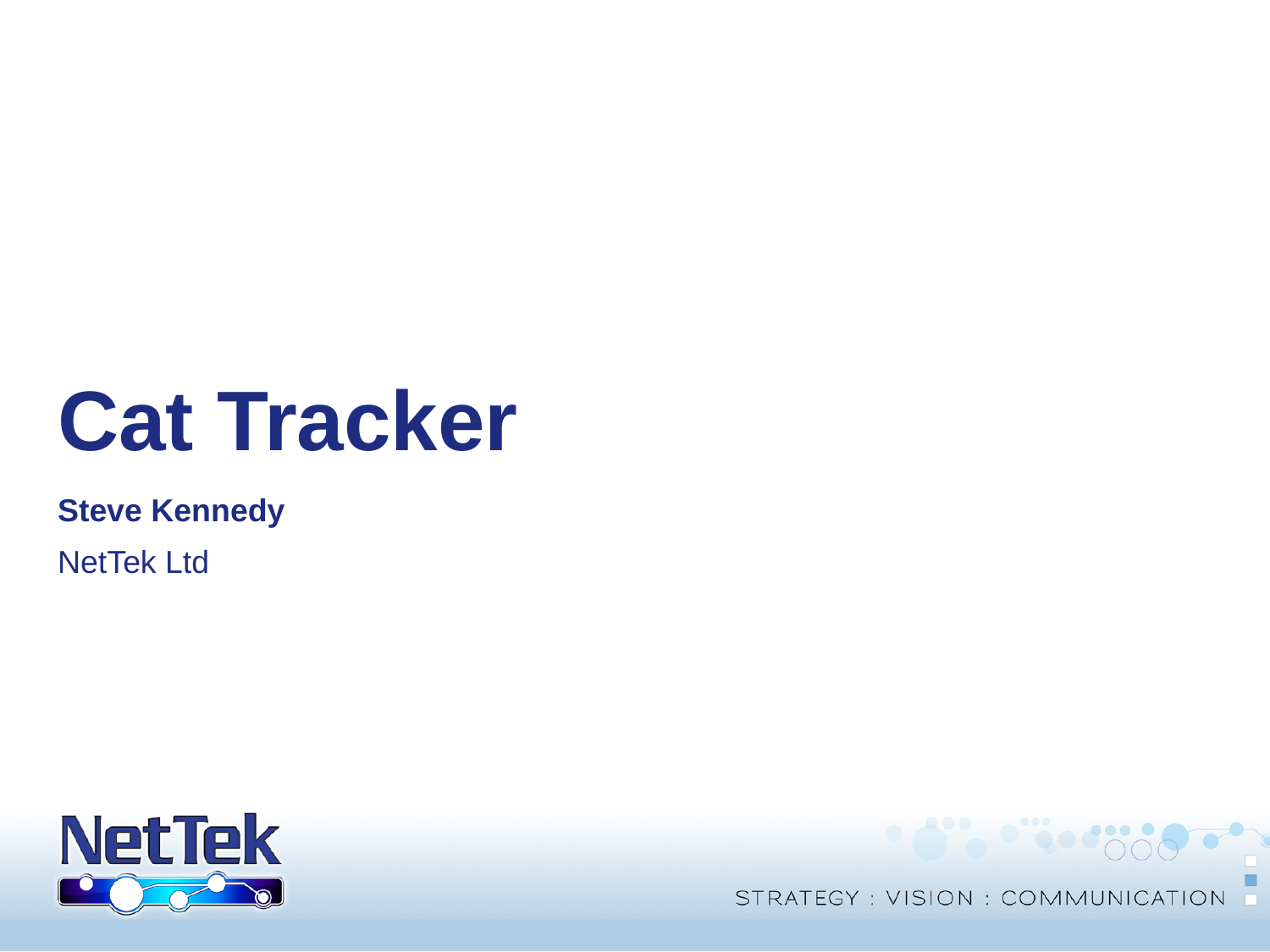

# Cat Tracker
Steve Kennedy
NetTek Ltd